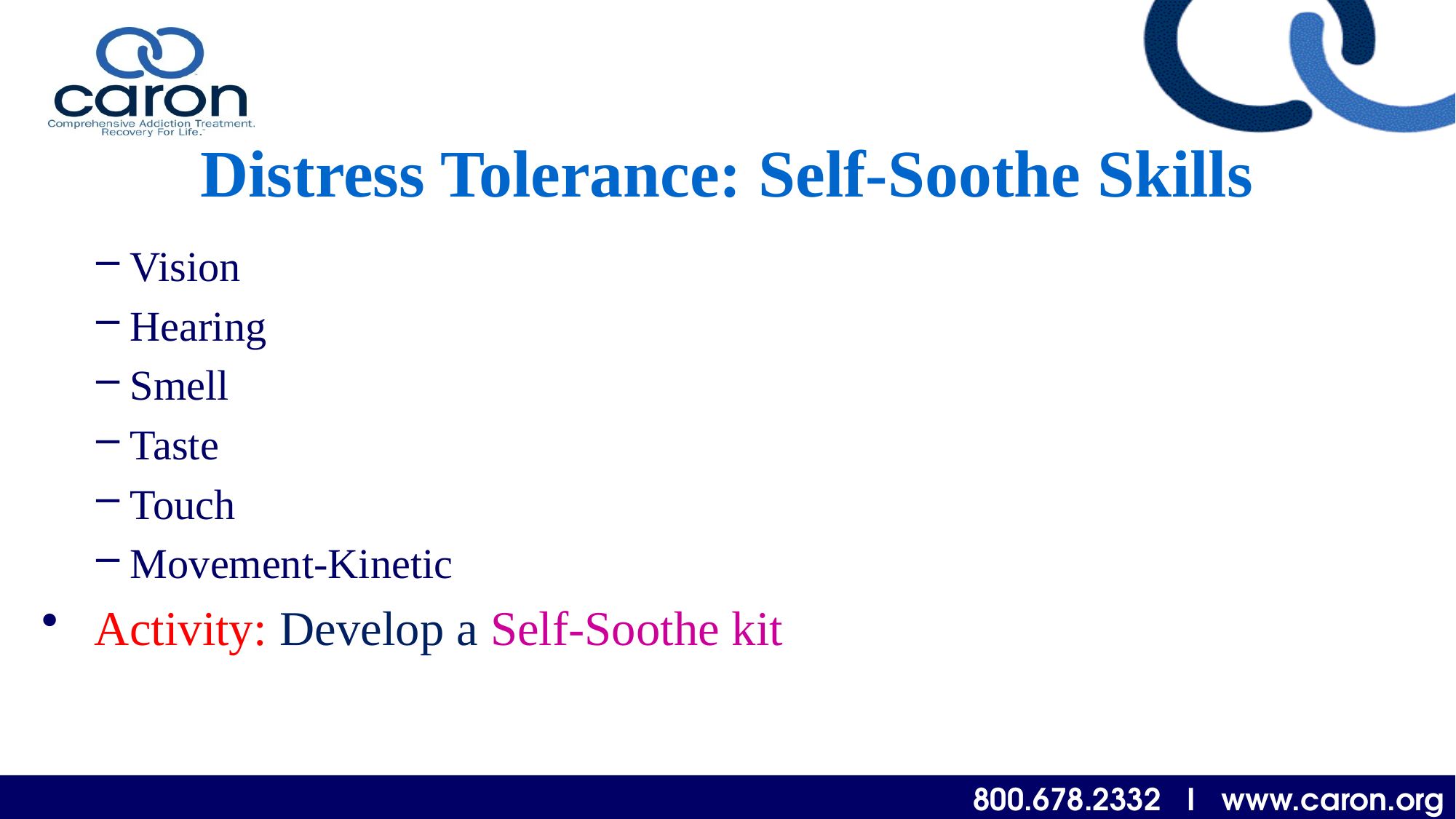

# Distress Tolerance: Self-Soothe Skills
Vision
Hearing
Smell
Taste
Touch
Movement-Kinetic
 Activity: Develop a Self-Soothe kit